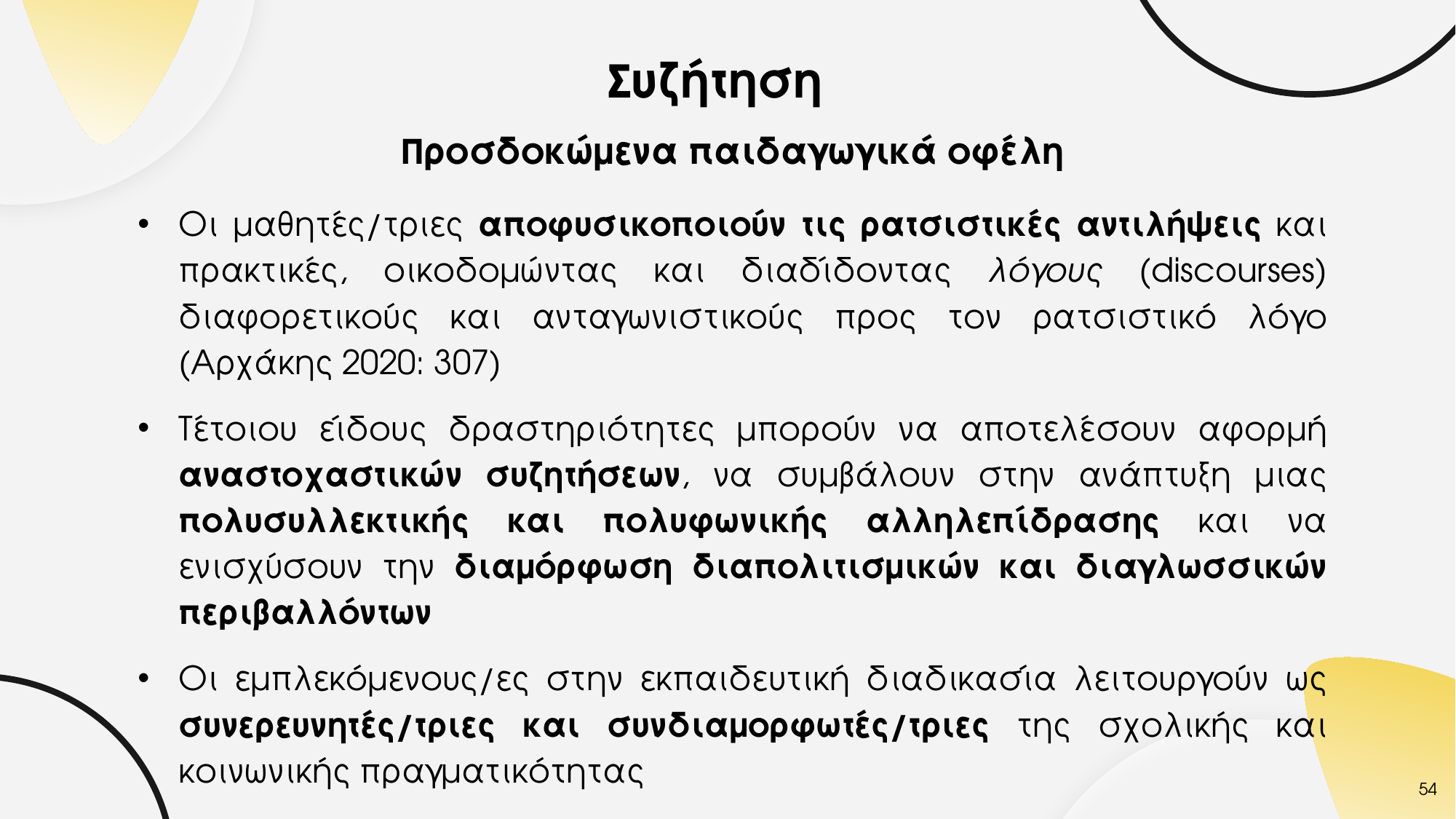

Συζήτηση
Προσδοκώμενα παιδαγωγικά οφέλη
Οι μαθητές/τριες αποφυσικοποιούν τις ρατσιστικές αντιλήψεις και πρακτικές, οικοδομώντας και διαδίδοντας λόγους (discourses) διαφορετικούς και ανταγωνιστικούς προς τον ρατσιστικό λόγο (Αρχάκης 2020: 307)
Τέτοιου είδους δραστηριότητες μπορούν να αποτελέσουν αφορμή αναστοχαστικών συζητήσεων, να συμβάλουν στην ανάπτυξη μιας πολυσυλλεκτικής και πολυφωνικής αλληλεπίδρασης και να ενισχύσουν την διαμόρφωση διαπολιτισμικών και διαγλωσσικών περιβαλλόντων
Οι εμπλεκόμενους/ες στην εκπαιδευτική διαδικασία λειτουργούν ως συνερευνητές/τριες και συνδιαμορφωτές/τριες της σχολικής και κοινωνικής πραγματικότητας

54